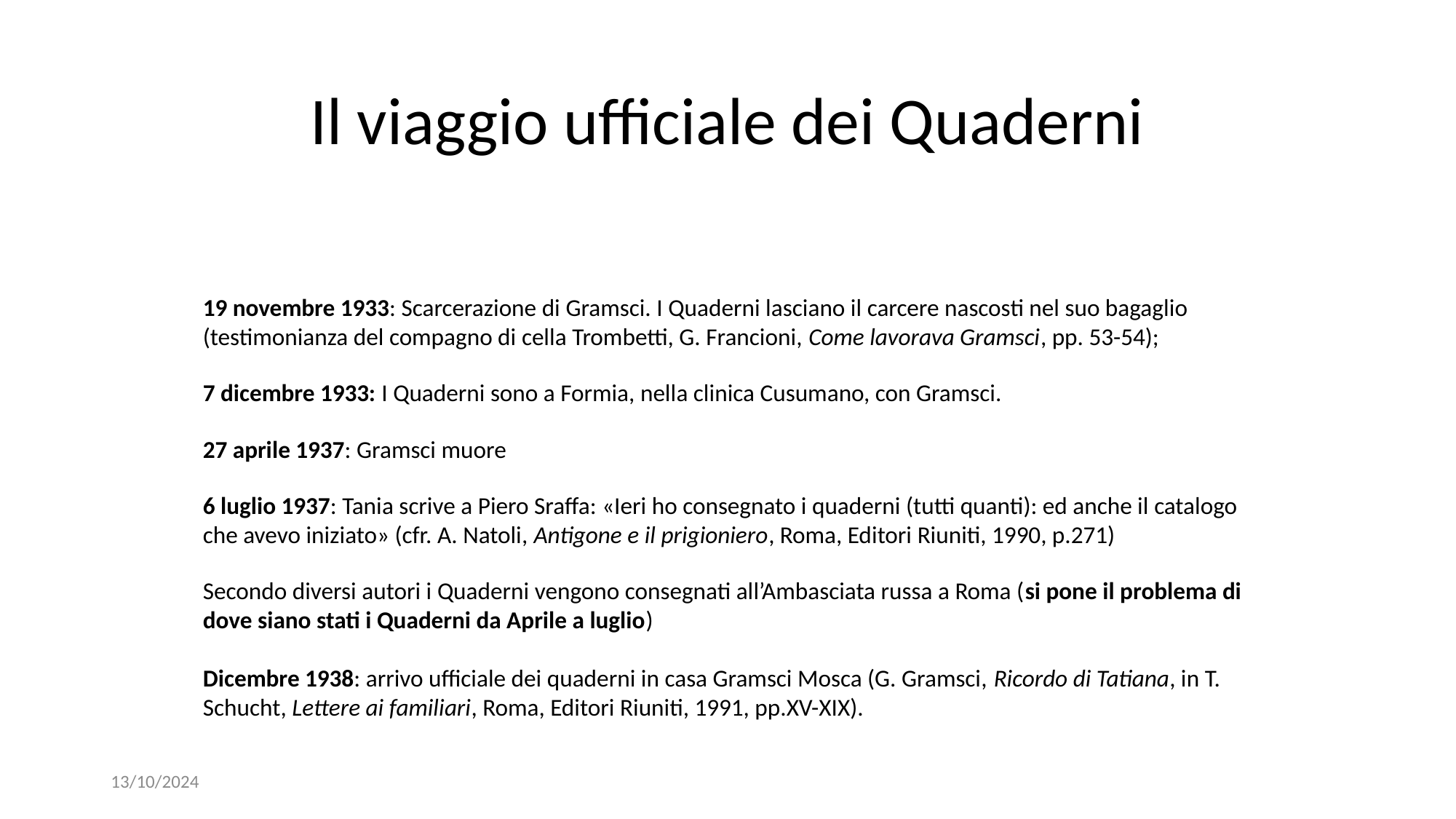

# Il viaggio ufficiale dei Quaderni

19 novembre 1933: Scarcerazione di Gramsci. I Quaderni lasciano il carcere nascosti nel suo bagaglio (testimonianza del compagno di cella Trombetti, G. Francioni, Come lavorava Gramsci, pp. 53-54);
7 dicembre 1933: I Quaderni sono a Formia, nella clinica Cusumano, con Gramsci.
27 aprile 1937: Gramsci muore
6 luglio 1937: Tania scrive a Piero Sraffa: «Ieri ho consegnato i quaderni (tutti quanti): ed anche il catalogo che avevo iniziato» (cfr. A. Natoli, Antigone e il prigioniero, Roma, Editori Riuniti, 1990, p.271)
Secondo diversi autori i Quaderni vengono consegnati all’Ambasciata russa a Roma (si pone il problema di dove siano stati i Quaderni da Aprile a luglio)

Dicembre 1938: arrivo ufficiale dei quaderni in casa Gramsci Mosca (G. Gramsci, Ricordo di Tatiana, in T. Schucht, Lettere ai familiari, Roma, Editori Riuniti, 1991, pp.XV-XIX).

13/10/2024